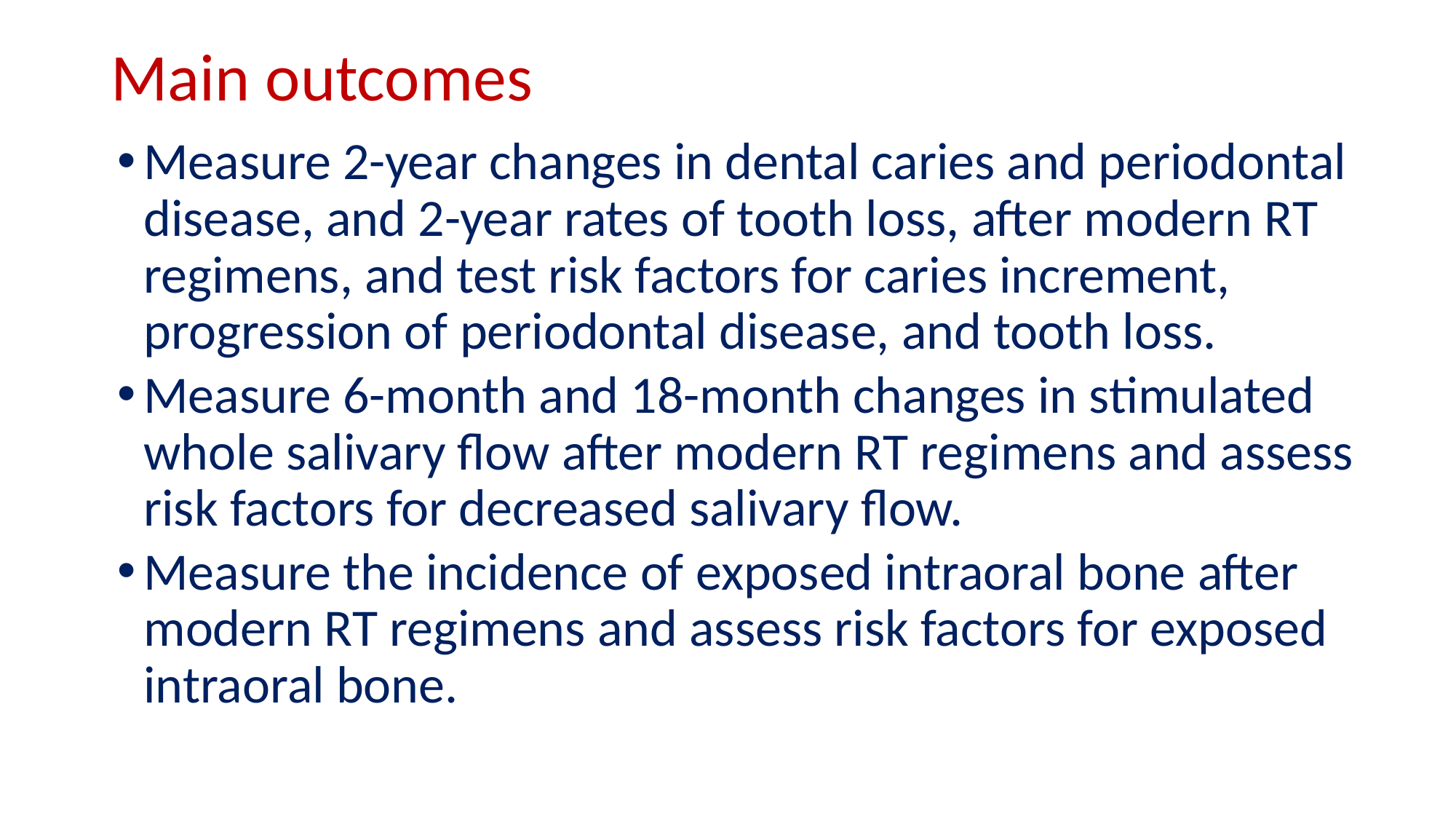

# Main outcomes
Measure 2-year changes in dental caries and periodontal disease, and 2-year rates of tooth loss, after modern RT regimens, and test risk factors for caries increment, progression of periodontal disease, and tooth loss.
Measure 6-month and 18-month changes in stimulated whole salivary flow after modern RT regimens and assess risk factors for decreased salivary flow.
Measure the incidence of exposed intraoral bone after modern RT regimens and assess risk factors for exposed intraoral bone.